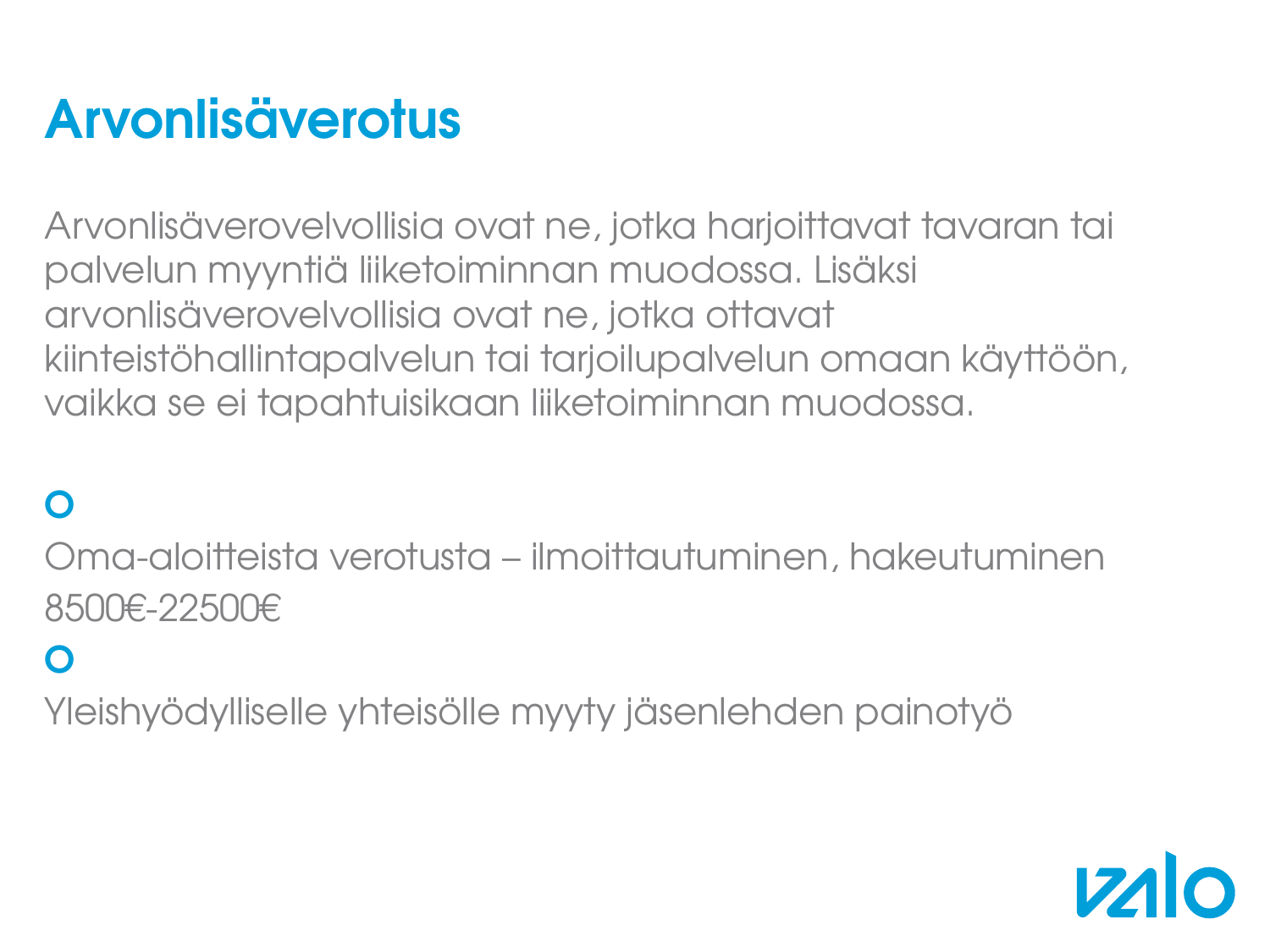

# Arvonlisäverotus
Arvonlisäverovelvollisia ovat ne, jotka harjoittavat tavaran tai palvelun myyntiä liiketoiminnan muodossa. Lisäksi arvonlisäverovelvollisia ovat ne, jotka ottavat kiinteistöhallintapalvelun tai tarjoilupalvelun omaan käyttöön, vaikka se ei tapahtuisikaan liiketoiminnan muodossa.

O
Oma-aloitteista verotusta – ilmoittautuminen, hakeutuminen
8500€-22500€
O
Yleishyödylliselle yhteisölle myyty jäsenlehden painotyö